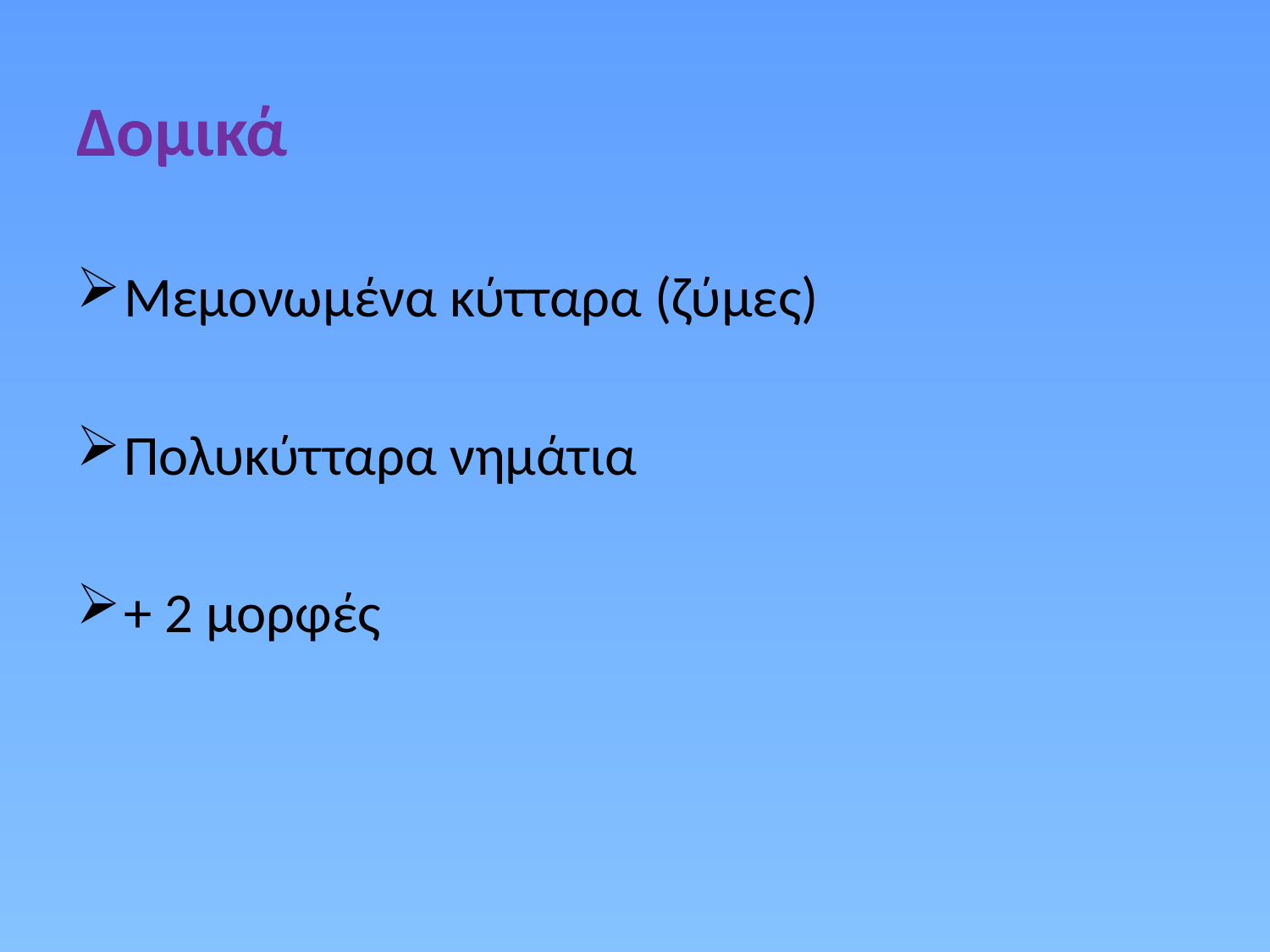

Δομικά

Μεμονωμένα κύτταρα (ζύμες)

Πολυκύτταρα νημάτια

+ 2 μορφές